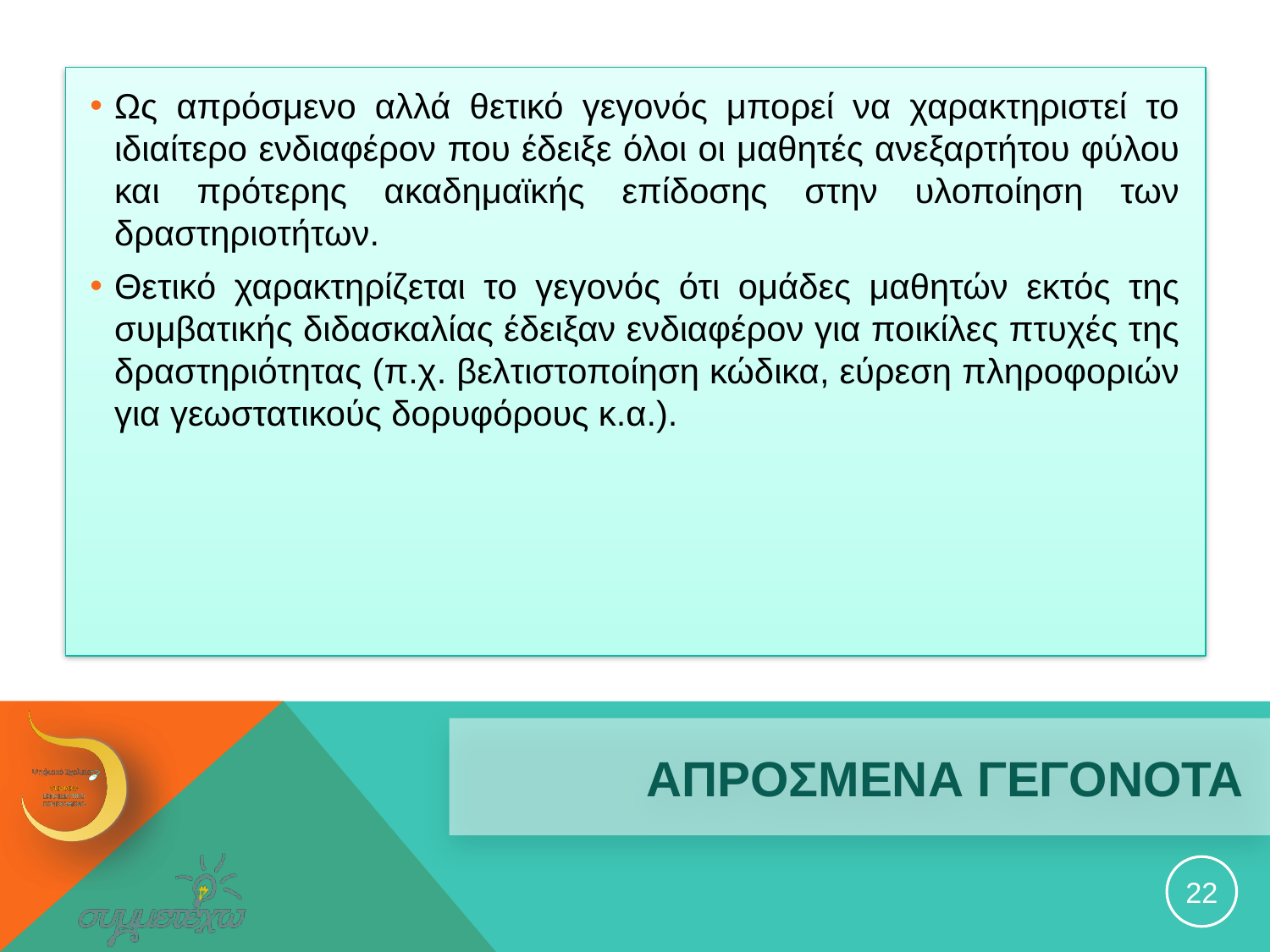

Ως απρόσμενο αλλά θετικό γεγονός μπορεί να χαρακτηριστεί το ιδιαίτερο ενδιαφέρον που έδειξε όλοι οι μαθητές ανεξαρτήτου φύλου και πρότερης ακαδημαϊκής επίδοσης στην υλοποίηση των δραστηριοτήτων.
Θετικό χαρακτηρίζεται το γεγονός ότι ομάδες μαθητών εκτός της συμβατικής διδασκαλίας έδειξαν ενδιαφέρον για ποικίλες πτυχές της δραστηριότητας (π.χ. βελτιστοποίηση κώδικα, εύρεση πληροφοριών για γεωστατικούς δορυφόρους κ.α.).
# ΑΠΡΟΣΜΕΝΑ ΓΕΓΟΝΟΤΑ
22